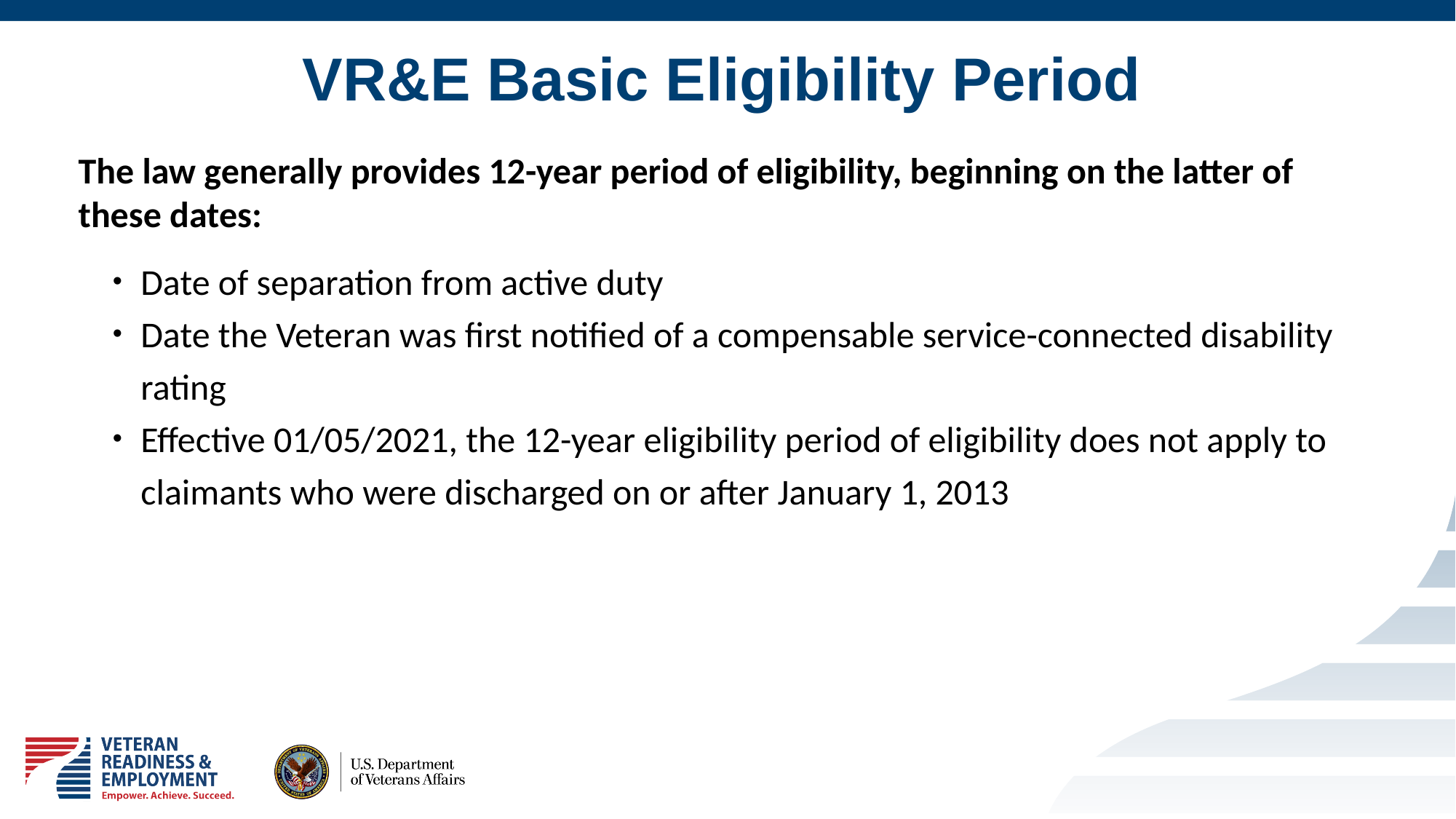

# VR&E Basic Eligibility Period
The law generally provides 12-year period of eligibility, beginning on the latter of these dates:
Date of separation from active duty
Date the Veteran was first notified of a compensable service-connected disability rating
Effective 01/05/2021, the 12-year eligibility period of eligibility does not apply to claimants who were discharged on or after January 1, 2013